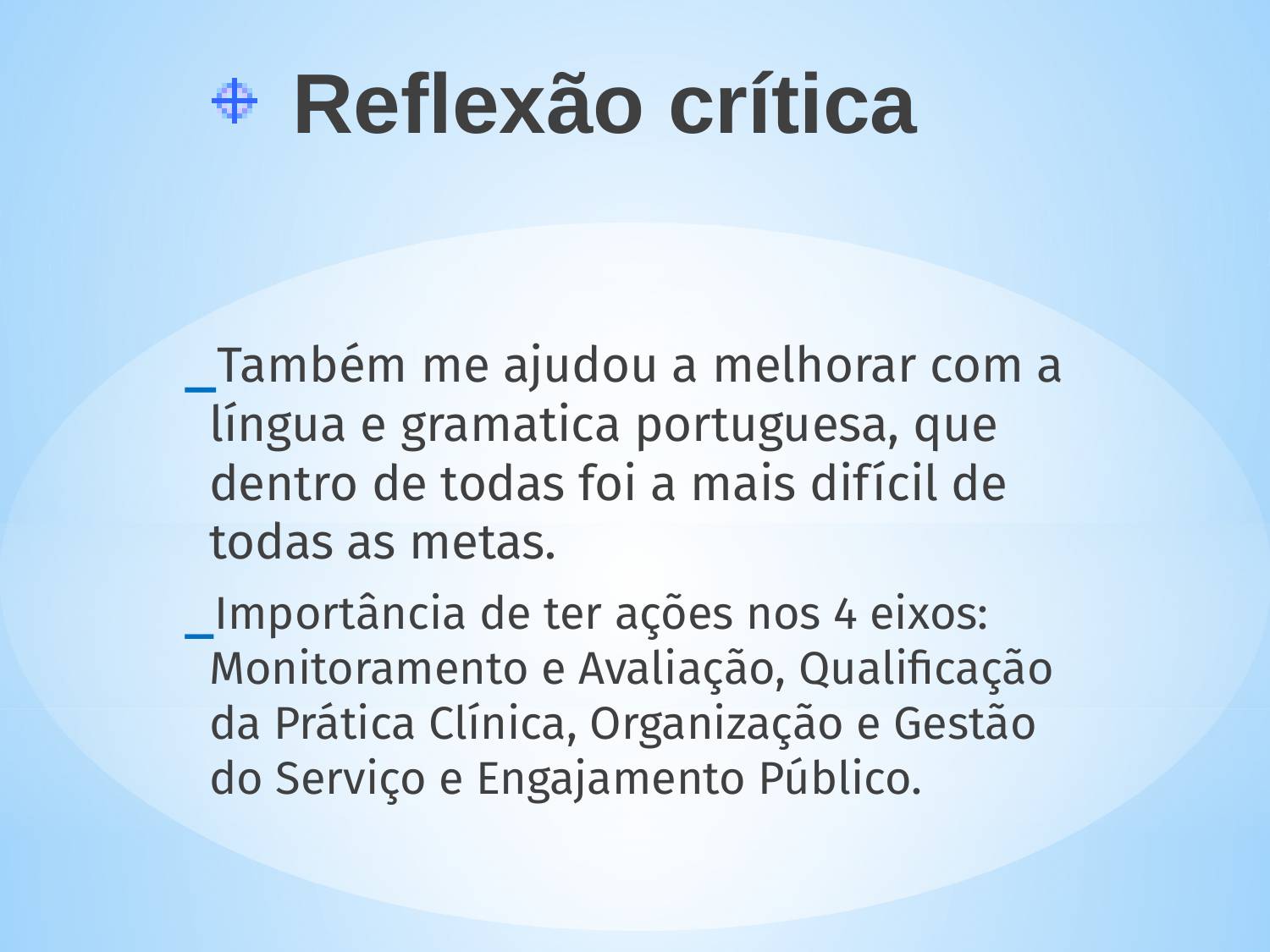

Reflexão crítica

Também me ajudou a melhorar com a língua e gramatica portuguesa, que dentro de todas foi a mais difícil de todas as metas.
Importância de ter ações nos 4 eixos: Monitoramento e Avaliação, Qualificação da Prática Clínica, Organização e Gestão do Serviço e Engajamento Público.